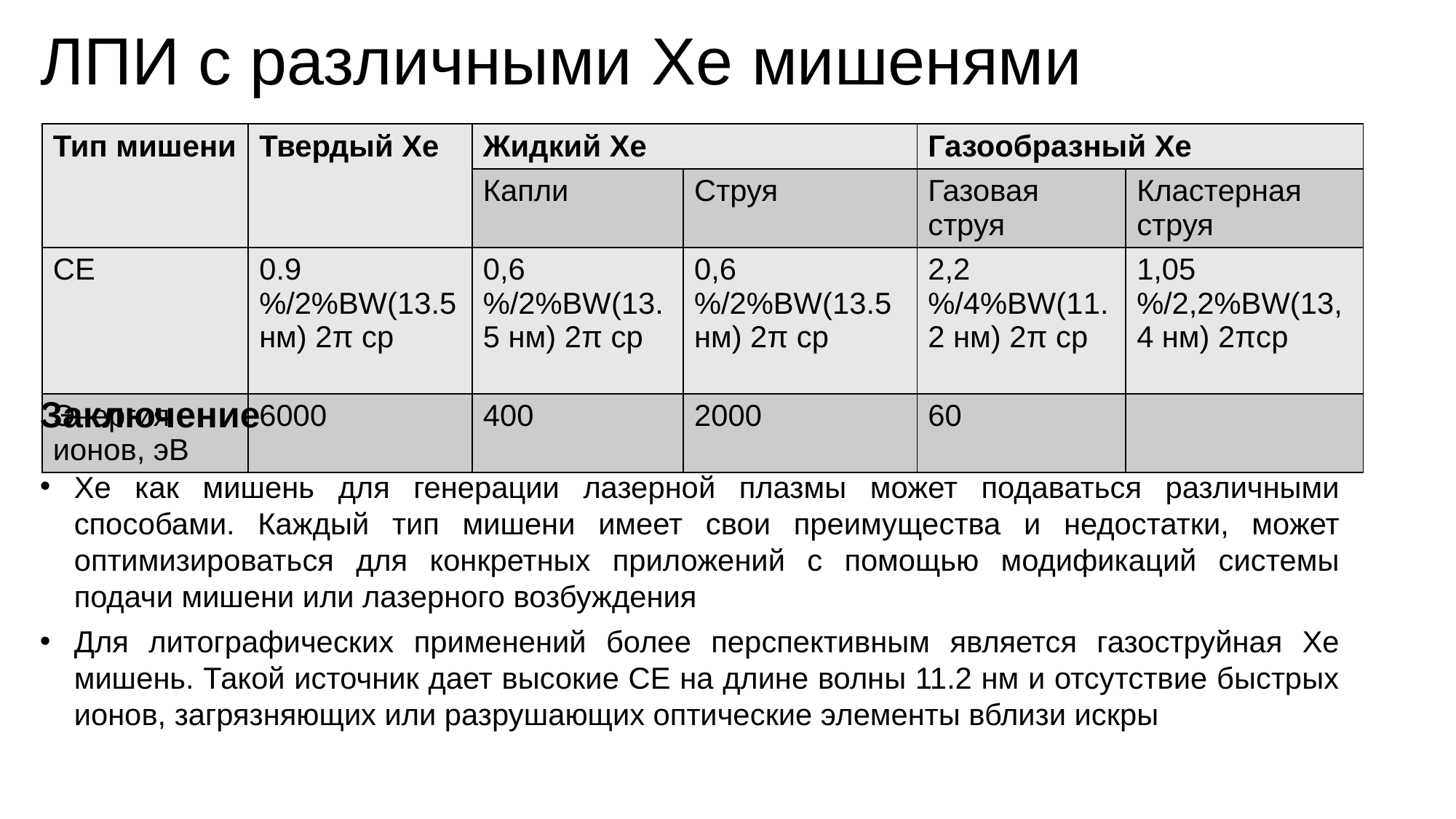

# ЛПИ с различными Xe мишенями
| Тип мишени | Твердый Хе | Жидкий Хе |  | Газообразный Хе |  |
| --- | --- | --- | --- | --- | --- |
|  |  | Капли | Струя | Газовая струя | Кластерная струя |
| СЕ | 0.9 %/2%BW(13.5 нм) 2π ср | 0,6 %/2%BW(13.5 нм) 2π ср | 0,6 %/2%BW(13.5 нм) 2π ср | 2,2 %/4%BW(11.2 нм) 2π ср | 1,05 %/2,2%BW(13,4 нм) 2πср |
| Энергия ионов, эВ | 6000 | 400 | 2000 | 60 |  |
Заключение

Хе как мишень для генерации лазерной плазмы может подаваться различными способами. Каждый тип мишени имеет свои преимущества и недостатки, может оптимизироваться для конкретных приложений с помощью модификаций системы подачи мишени или лазерного возбуждения
Для литографических применений более перспективным является газоструйная Хе мишень. Такой источник дает высокие СЕ на длине волны 11.2 нм и отсутствие быстрых ионов, загрязняющих или разрушающих оптические элементы вблизи искры